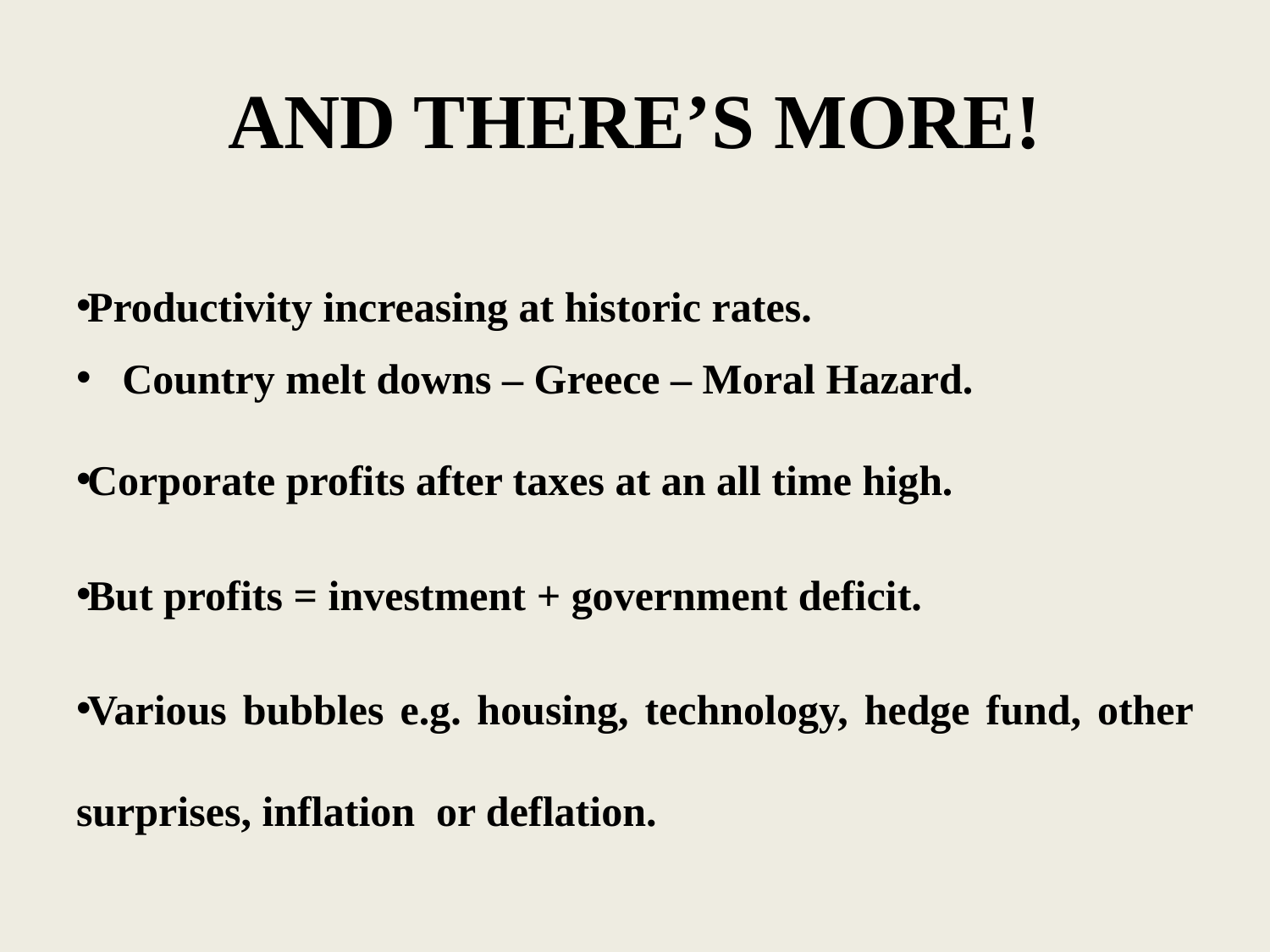

# AND THERE’S MORE!
Productivity increasing at historic rates.
Country melt downs – Greece – Moral Hazard.
Corporate profits after taxes at an all time high.
But profits = investment + government deficit.
Various bubbles e.g. housing, technology, hedge fund, other surprises, inflation  or deflation.